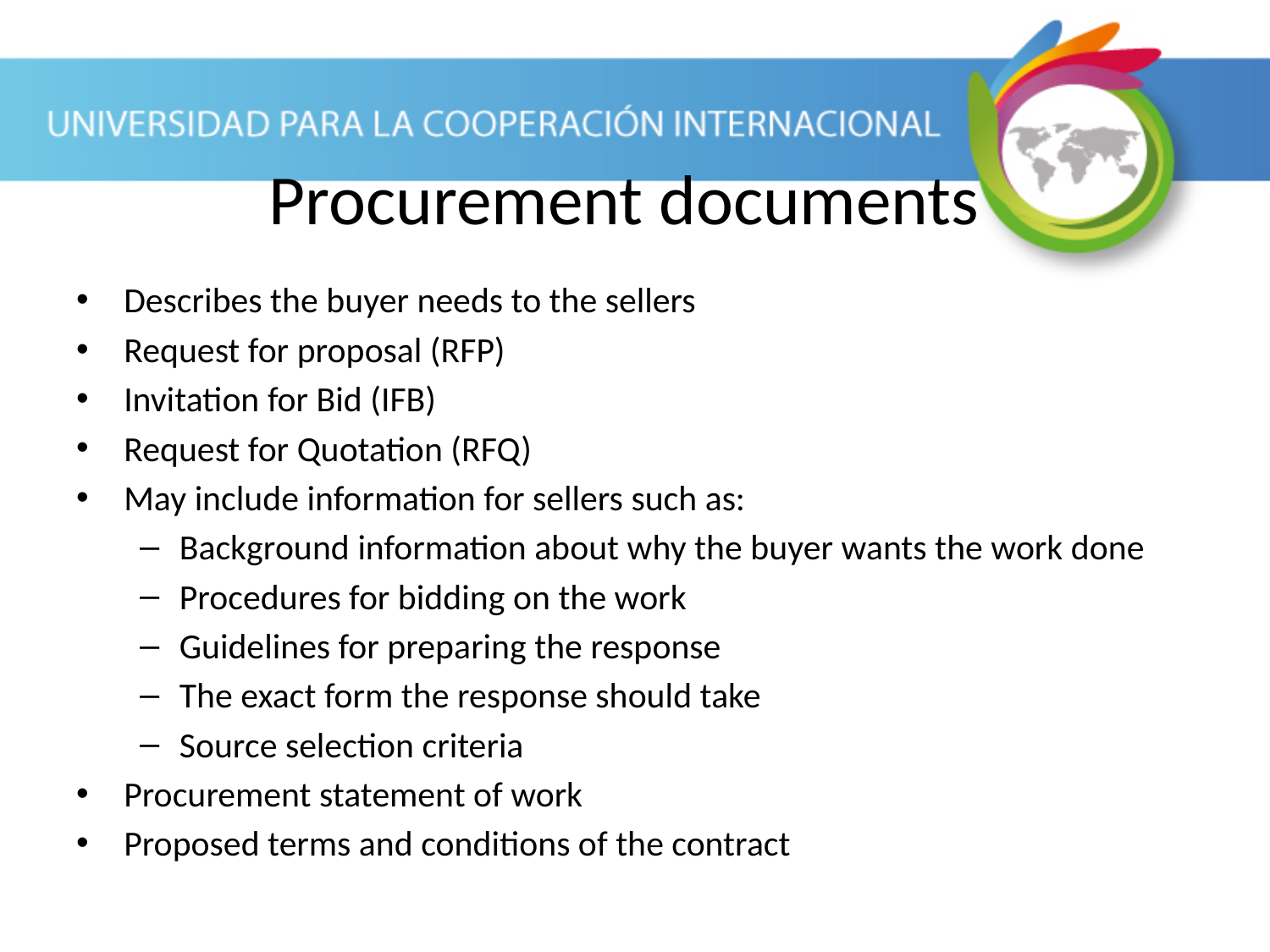

Procurement documents
Describes the buyer needs to the sellers
Request for proposal (RFP)
Invitation for Bid (IFB)
Request for Quotation (RFQ)
May include information for sellers such as:
Background information about why the buyer wants the work done
Procedures for bidding on the work
Guidelines for preparing the response
The exact form the response should take
Source selection criteria
Procurement statement of work
Proposed terms and conditions of the contract